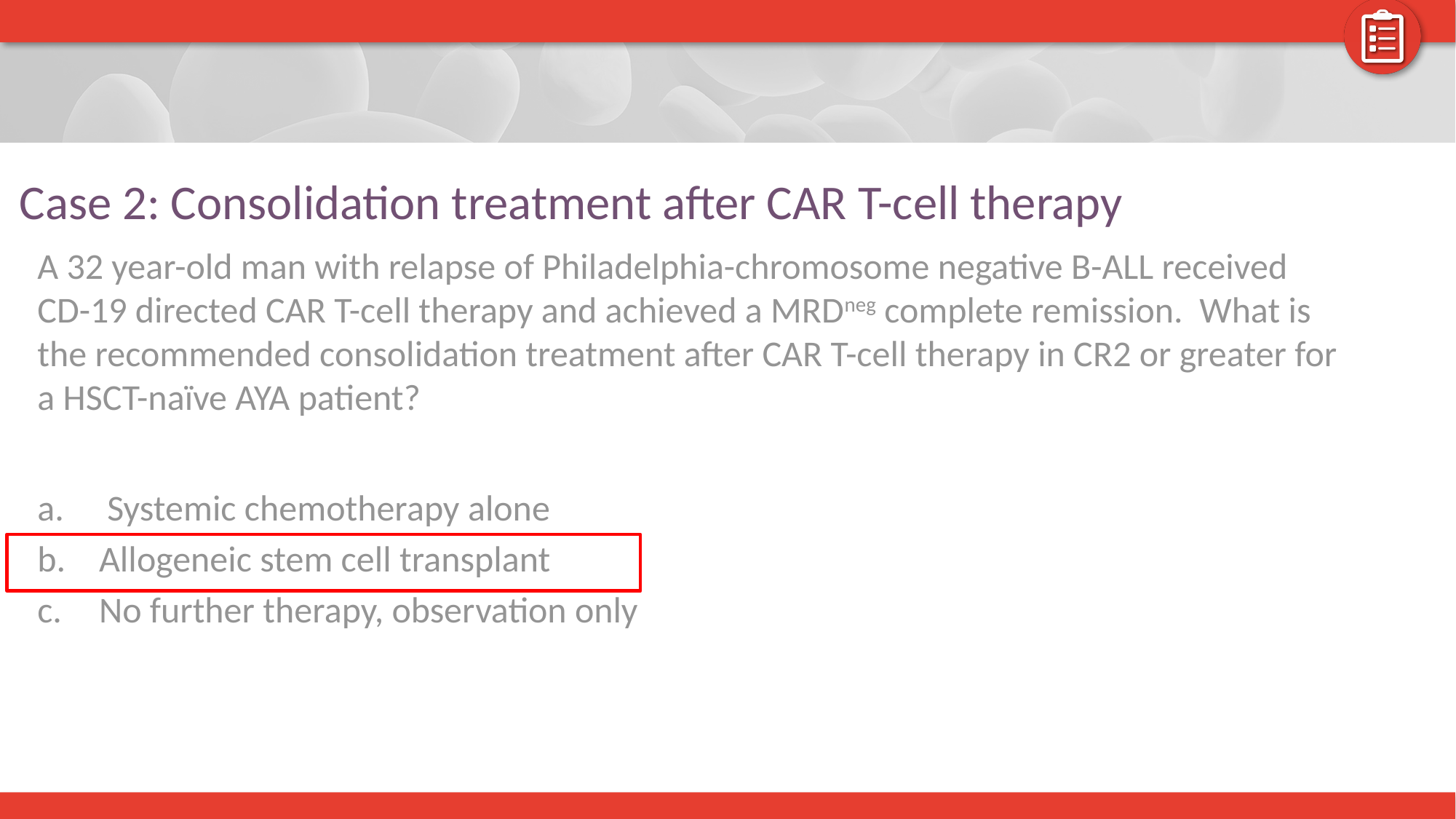

Case 2: Consolidation treatment after CAR T-cell therapy
A 32 year-old man with relapse of Philadelphia-chromosome negative B-ALL received CD-19 directed CAR T-cell therapy and achieved a MRDneg complete remission.  What is the recommended consolidation treatment after CAR T-cell therapy in CR2 or greater for a HSCT-naïve AYA patient?

 Systemic chemotherapy alone
Allogeneic stem cell transplant
No further therapy, observation only